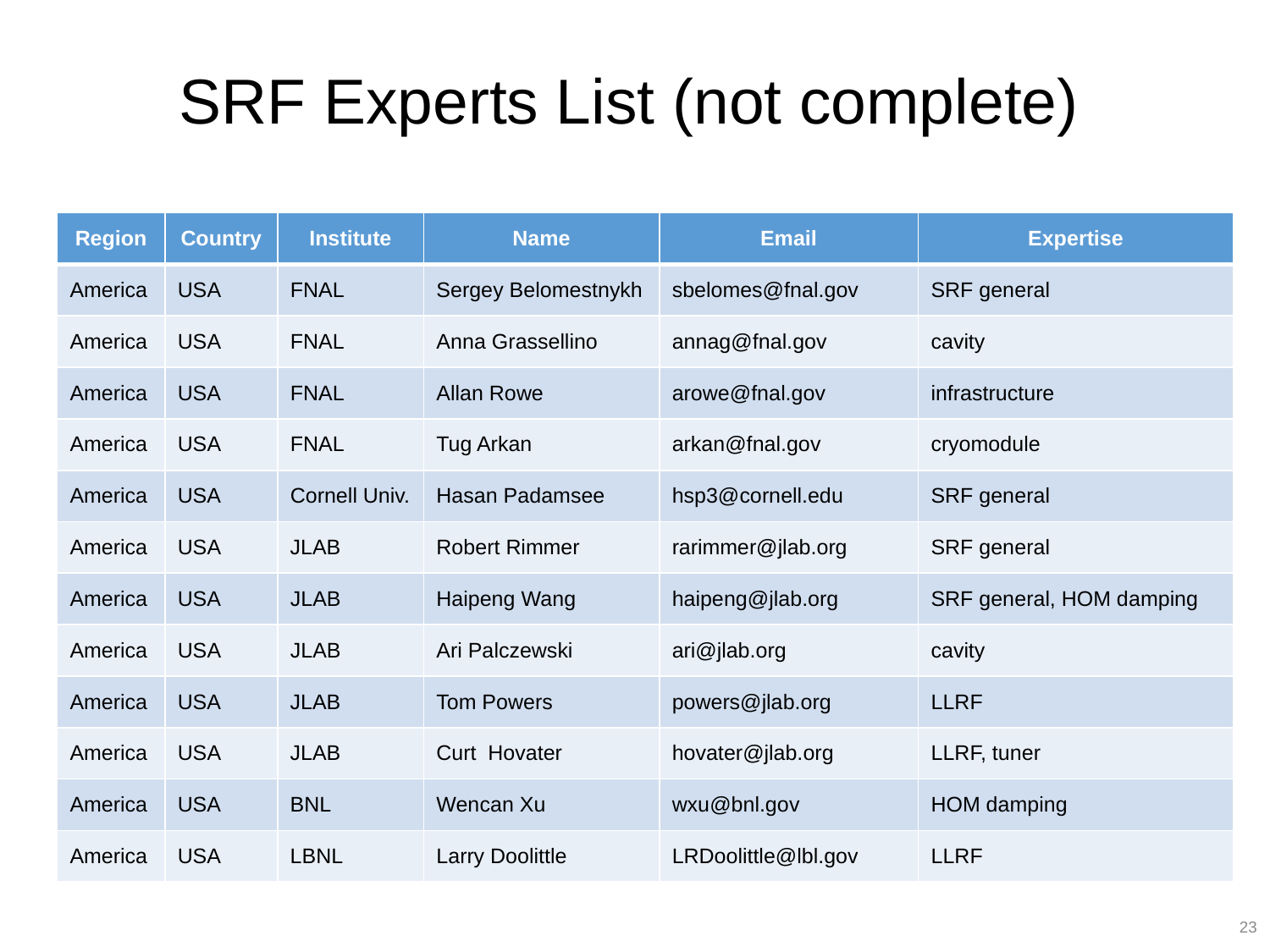

# SRF Experts List (not complete)
| Region | Country | Institute | Name | Email | Expertise |
| --- | --- | --- | --- | --- | --- |
| America | USA | FNAL | Sergey Belomestnykh | sbelomes@fnal.gov | SRF general |
| America | USA | FNAL | Anna Grassellino | annag@fnal.gov | cavity |
| America | USA | FNAL | Allan Rowe | arowe@fnal.gov | infrastructure |
| America | USA | FNAL | Tug Arkan | arkan@fnal.gov | cryomodule |
| America | USA | Cornell Univ. | Hasan Padamsee | hsp3@cornell.edu | SRF general |
| America | USA | JLAB | Robert Rimmer | rarimmer@jlab.org | SRF general |
| America | USA | JLAB | Haipeng Wang | haipeng@jlab.org | SRF general, HOM damping |
| America | USA | JLAB | Ari Palczewski | ari@jlab.org | cavity |
| America | USA | JLAB | Tom Powers | powers@jlab.org | LLRF |
| America | USA | JLAB | Curt Hovater | hovater@jlab.org | LLRF, tuner |
| America | USA | BNL | Wencan Xu | wxu@bnl.gov | HOM damping |
| America | USA | LBNL | Larry Doolittle | LRDoolittle@lbl.gov | LLRF |
23